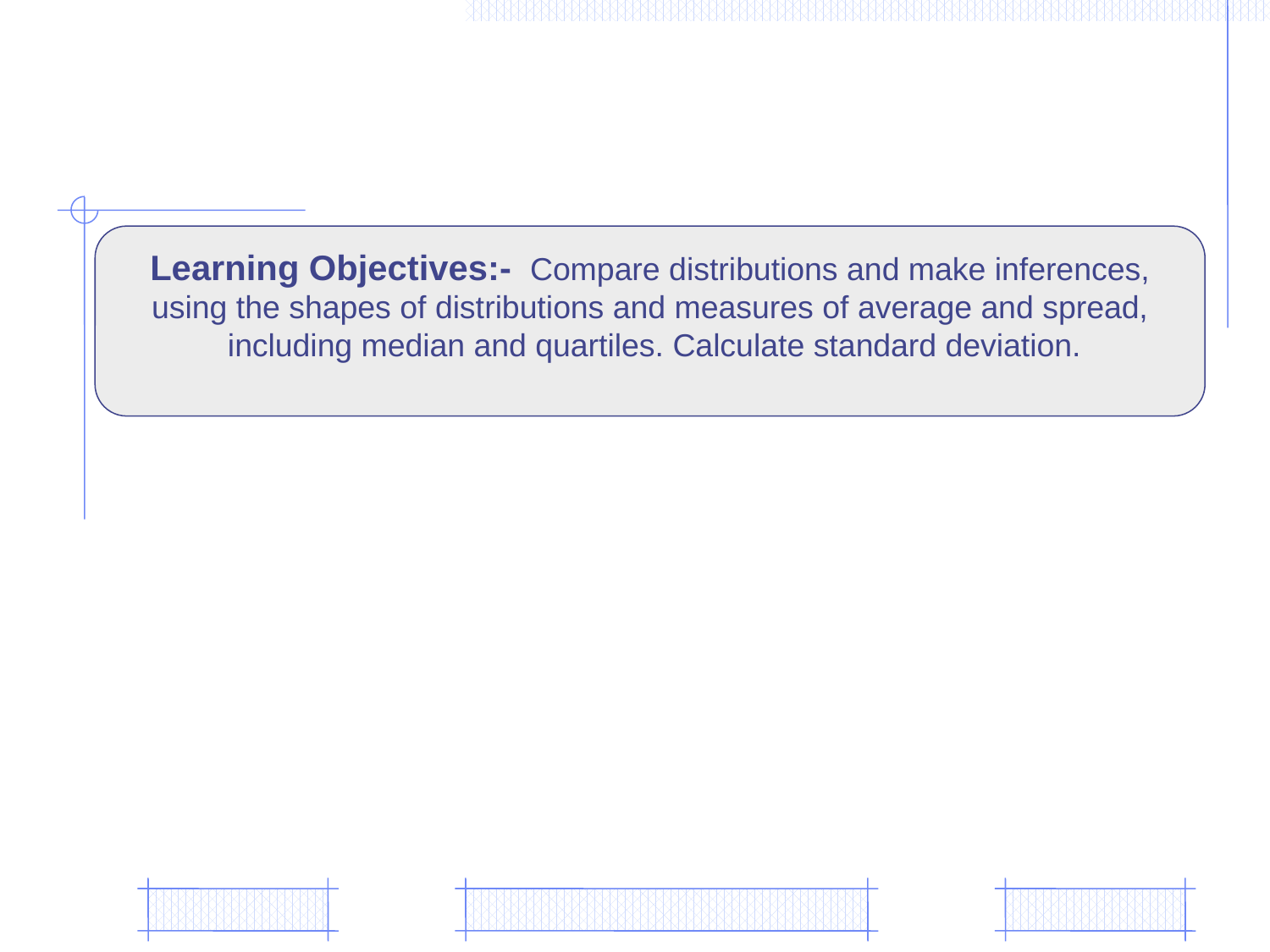

Learning Objectives:-  Compare distributions and make inferences,
 using the shapes of distributions and measures of average and spread,
 including median and quartiles. Calculate standard deviation.